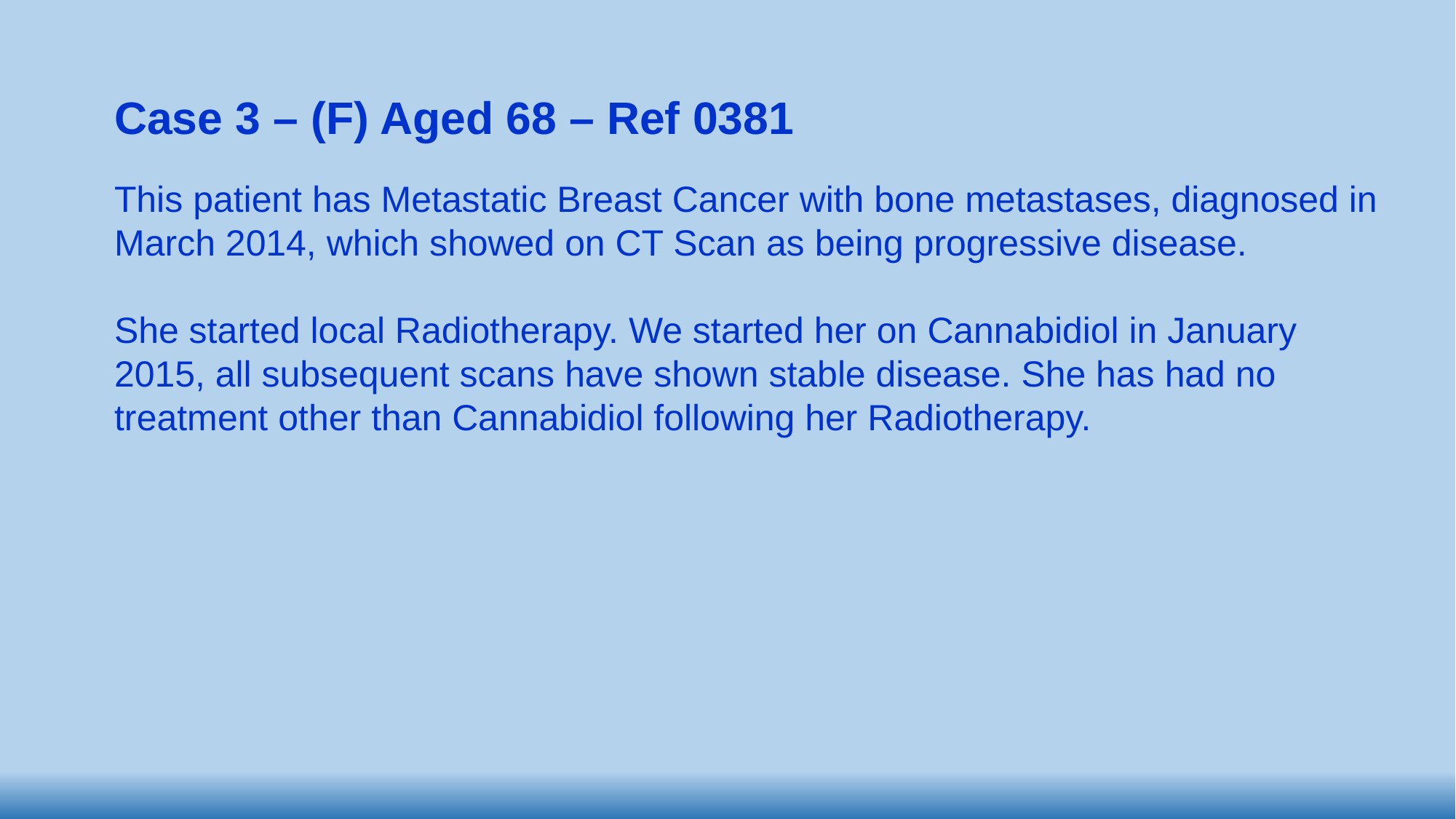

Case 3 – (F) Aged 68 – Ref 0381

This patient has Metastatic Breast Cancer with bone metastases, diagnosed in March 2014, which showed on CT Scan as being progressive disease.

She started local Radiotherapy. We started her on Cannabidiol in January 2015, all subsequent scans have shown stable disease. She has had no treatment other than Cannabidiol following her Radiotherapy.
22